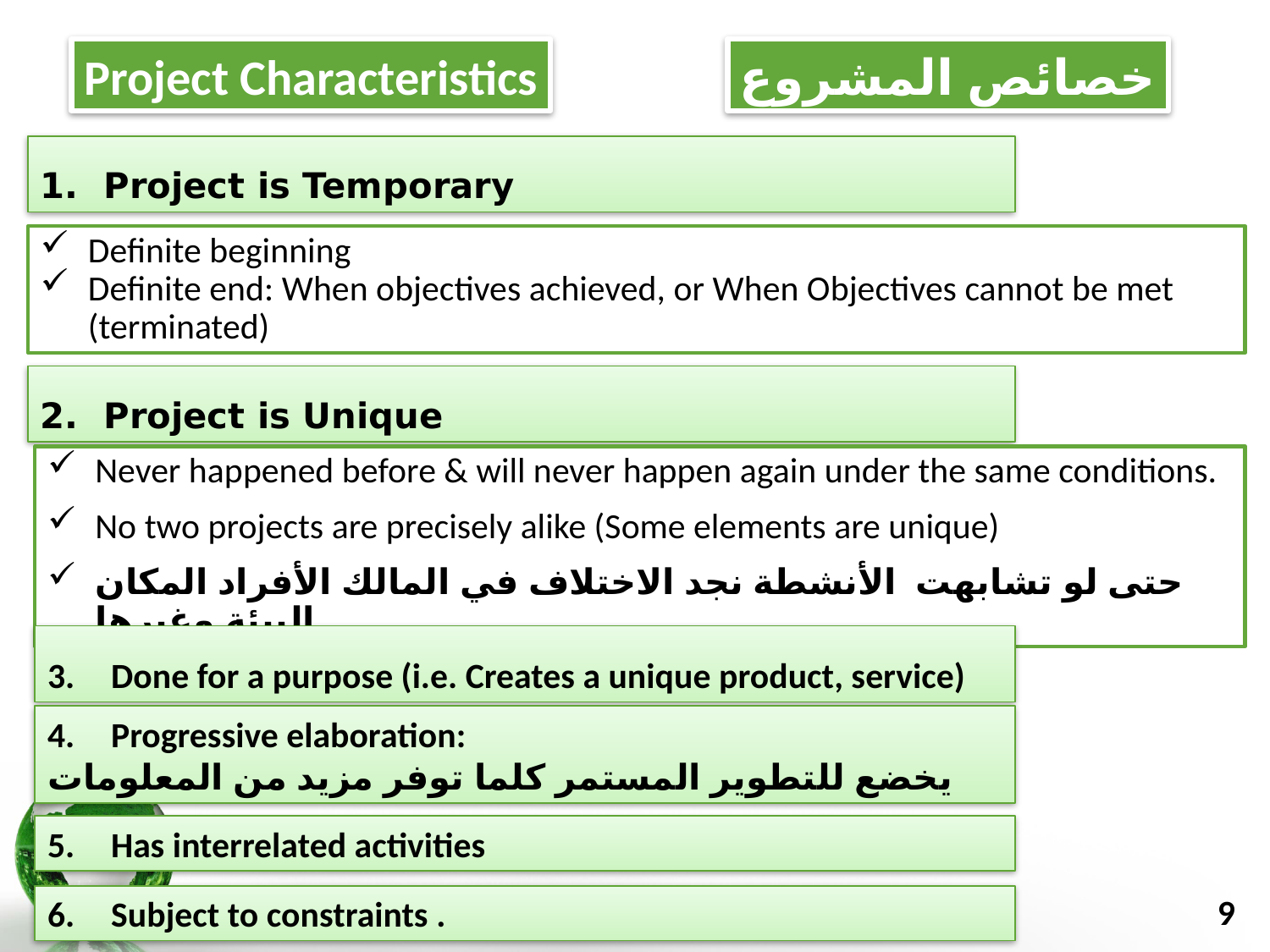

Project Characteristics
خصائص المشروع
Project is Temporary
Definite beginning
Definite end: When objectives achieved, or When Objectives cannot be met (terminated)
Project is Unique
Never happened before & will never happen again under the same conditions.
No two projects are precisely alike (Some elements are unique)
حتى لو تشابهت  الأنشطة نجد الاختلاف في المالك الأفراد المكان البيئة وغيرها
Done for a purpose (i.e. Creates a unique product, service)
Progressive elaboration:
يخضع للتطوير المستمر كلما توفر مزيد من المعلومات
Has interrelated activities
Subject to constraints .
9